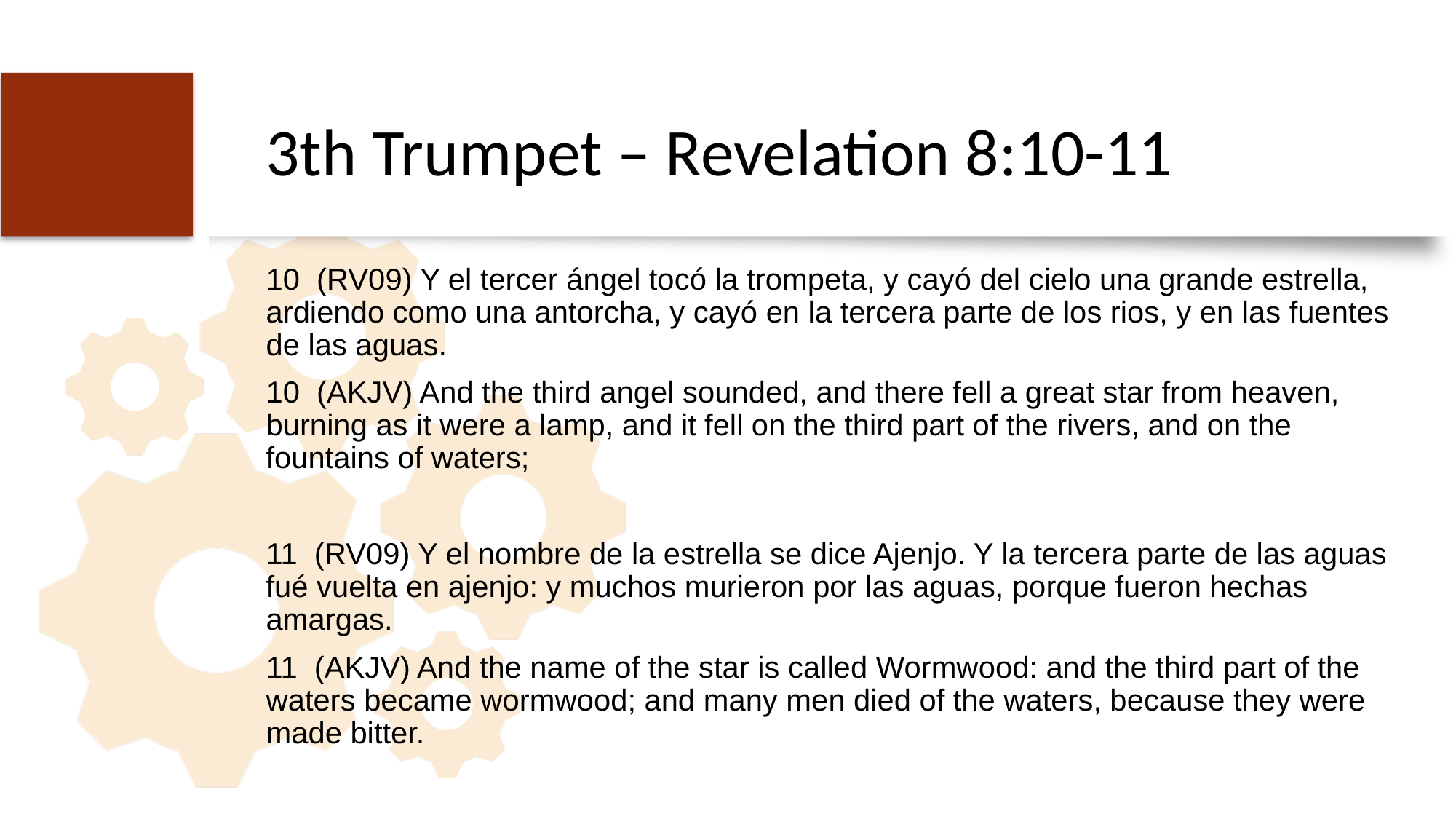

# 3th Trumpet – Revelation 8:10-11
10  (RV09) Y el tercer ángel tocó la trompeta, y cayó del cielo una grande estrella, ardiendo como una antorcha, y cayó en la tercera parte de los rios, y en las fuentes de las aguas.
10  (AKJV) And the third angel sounded, and there fell a great star from heaven, burning as it were a lamp, and it fell on the third part of the rivers, and on the fountains of waters;

11  (RV09) Y el nombre de la estrella se dice Ajenjo. Y la tercera parte de las aguas fué vuelta en ajenjo: y muchos murieron por las aguas, porque fueron hechas amargas.
11  (AKJV) And the name of the star is called Wormwood: and the third part of the waters became wormwood; and many men died of the waters, because they were made bitter.